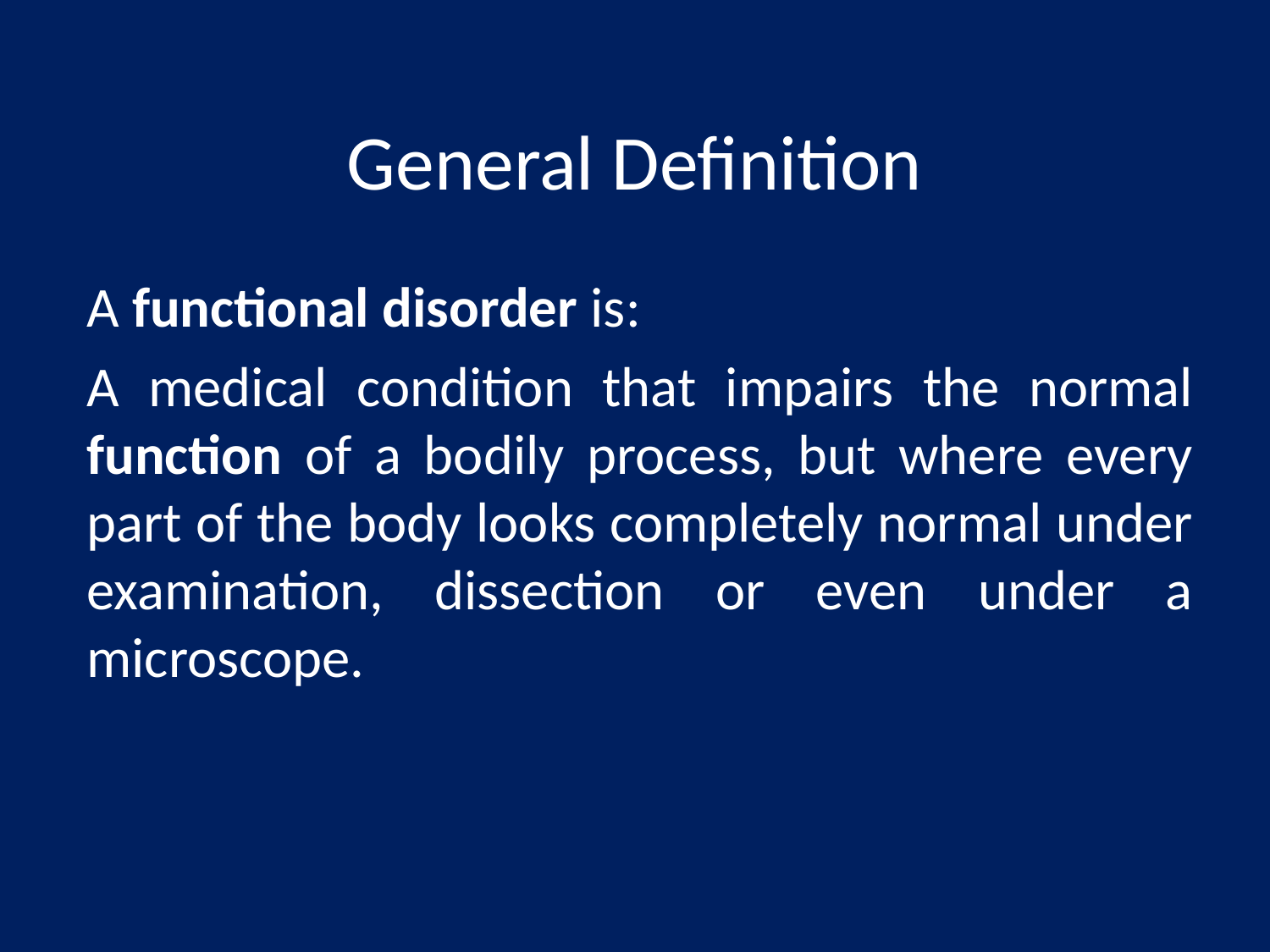

# General Definition
A functional disorder is:
A medical condition that impairs the normal function of a bodily process, but where every part of the body looks completely normal under examination, dissection or even under a microscope.